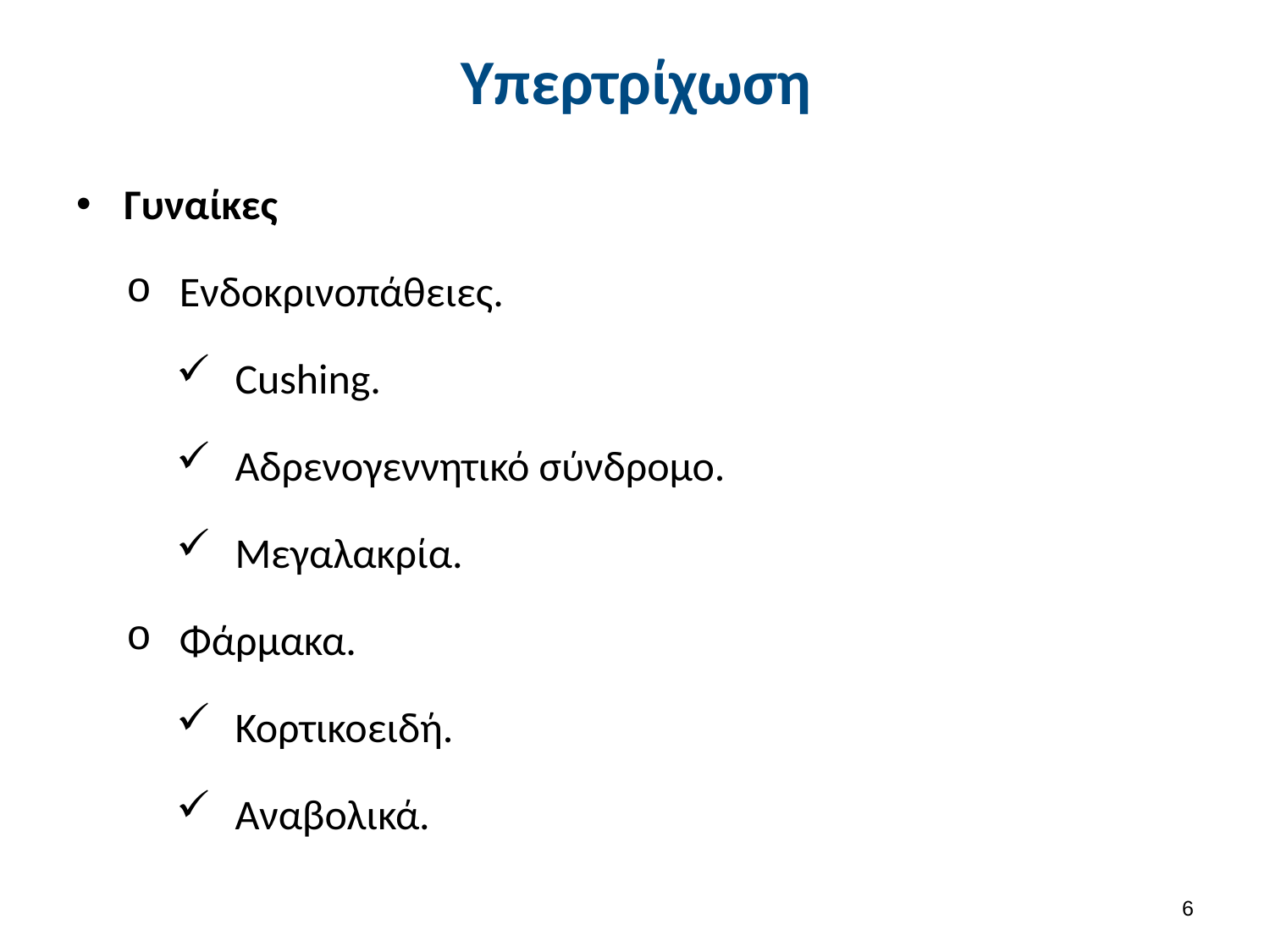

# Υπερτρίχωση
Γυναίκες
Ενδοκρινοπάθειες.
Cushing.
Αδρενογεννητικό σύνδρομο.
Μεγαλακρία.
Φάρμακα.
Κορτικοειδή.
Αναβολικά.
6